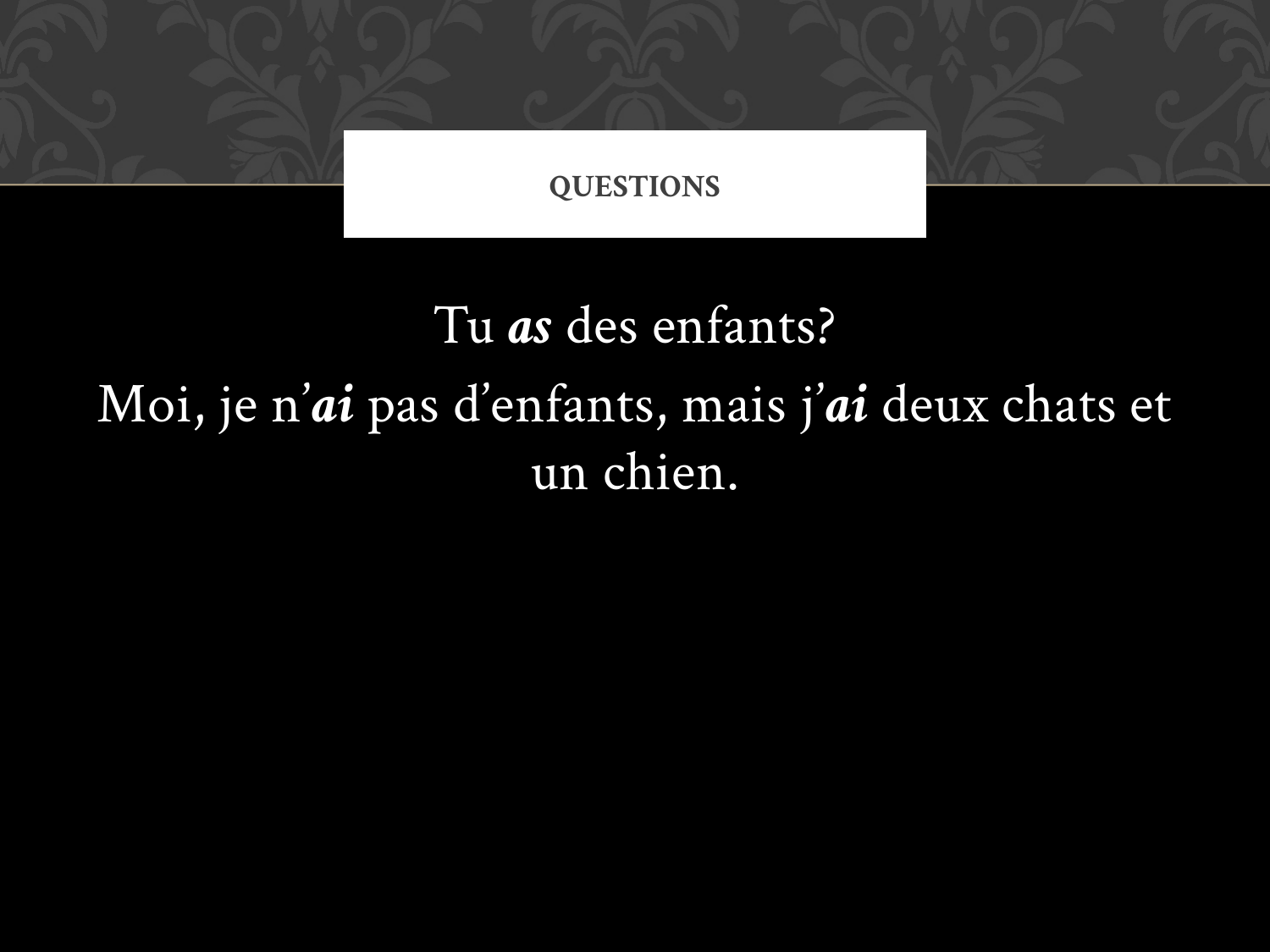

# questions
Tu as des enfants?
Moi, je n’ai pas d’enfants, mais j’ai deux chats et un chien.